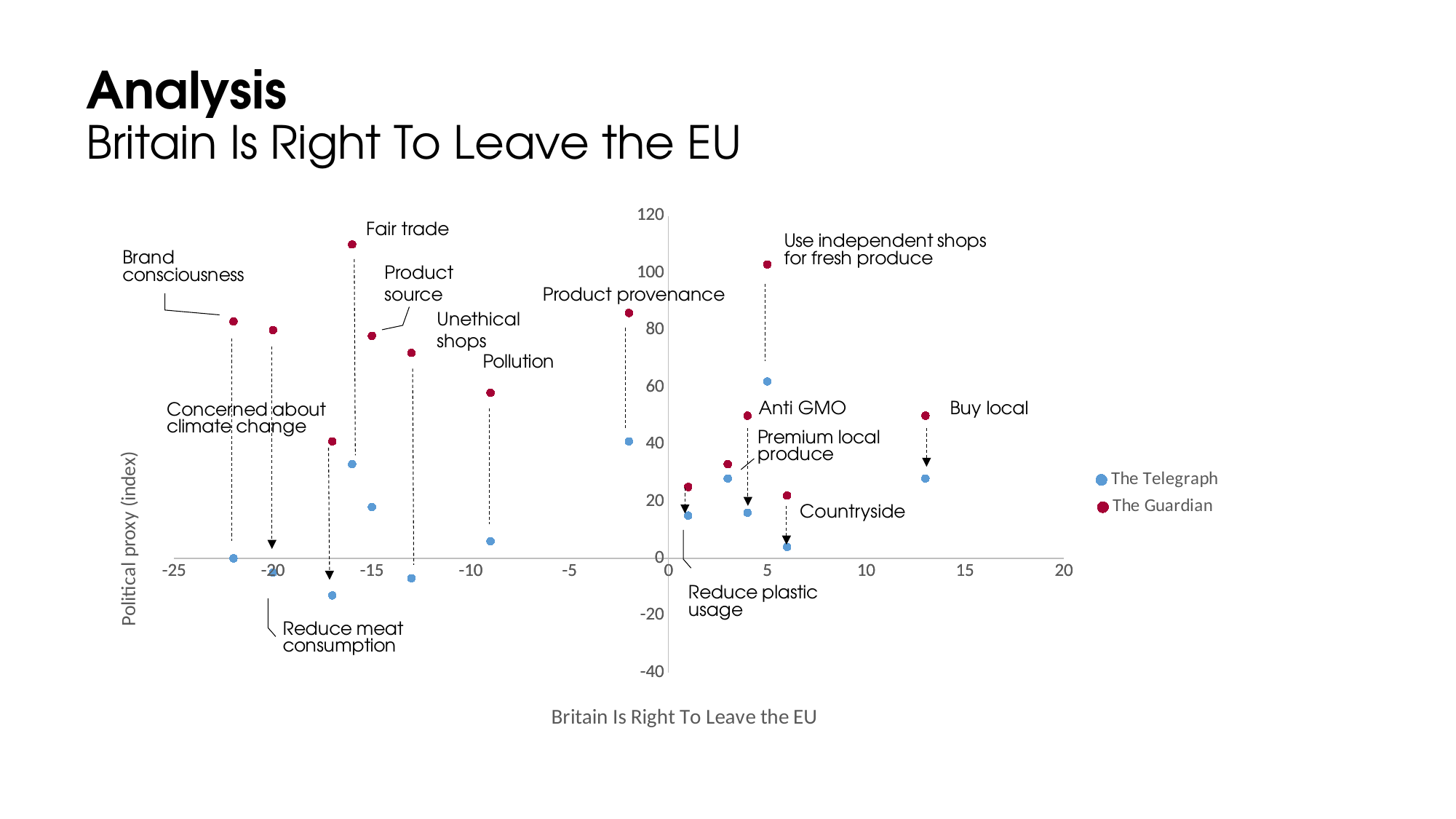

Analysis
Britain Is Right To Leave the EU

### Chart

| Category | The Guardian |
|---|---|

### Chart

| Category | The Telegraph |
|---|---|
Fair trade
Product source
Product provenance

Unethical shops

Anti GMO
Countryside